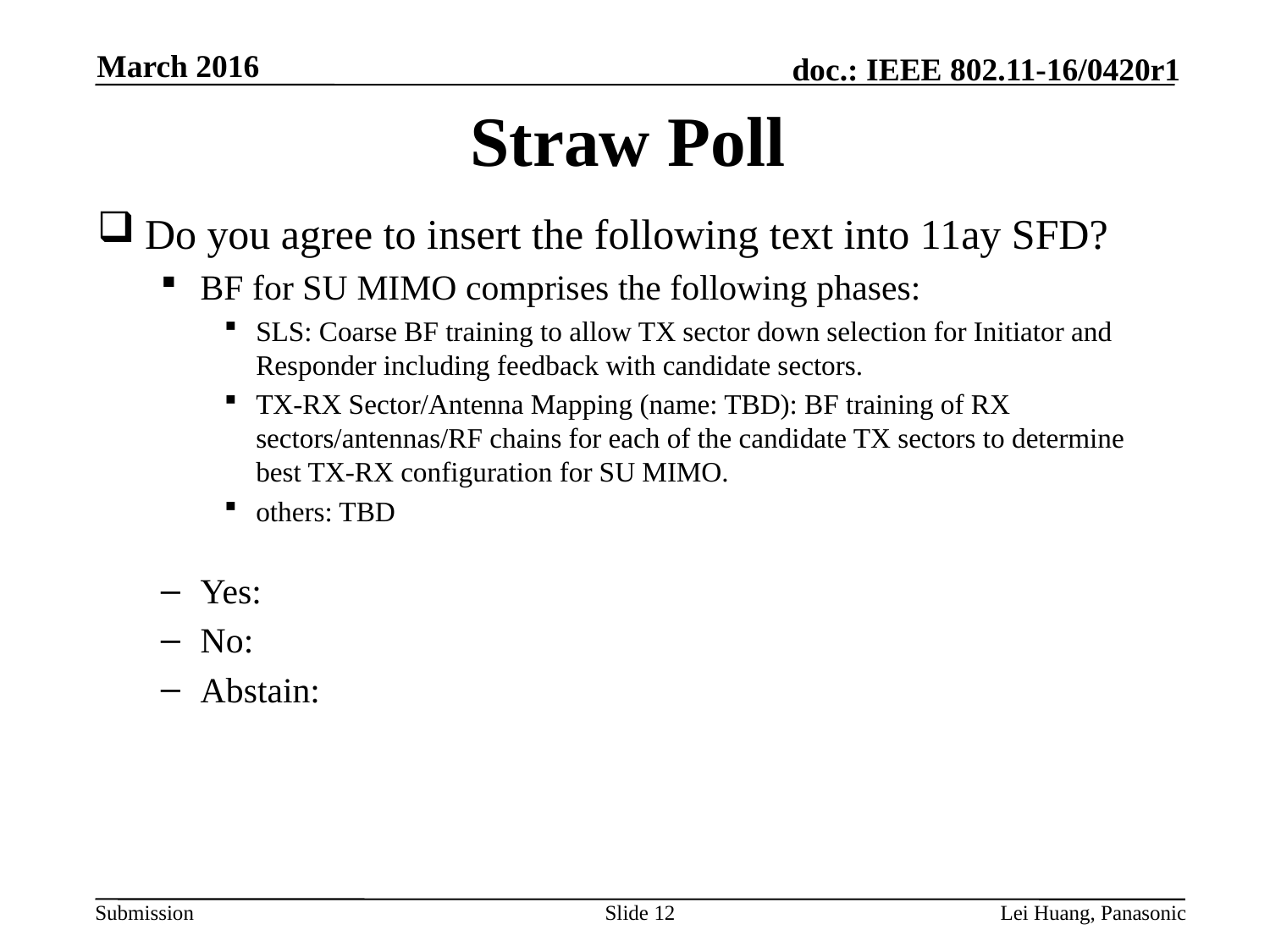

March 2016
Straw Poll
Do you agree to insert the following text into 11ay SFD?
BF for SU MIMO comprises the following phases:
SLS: Coarse BF training to allow TX sector down selection for Initiator and Responder including feedback with candidate sectors.
TX-RX Sector/Antenna Mapping (name: TBD): BF training of RX sectors/antennas/RF chains for each of the candidate TX sectors to determine best TX-RX configuration for SU MIMO.
others: TBD

Yes:
No:
Abstain:

12
Lei Huang, Panasonic